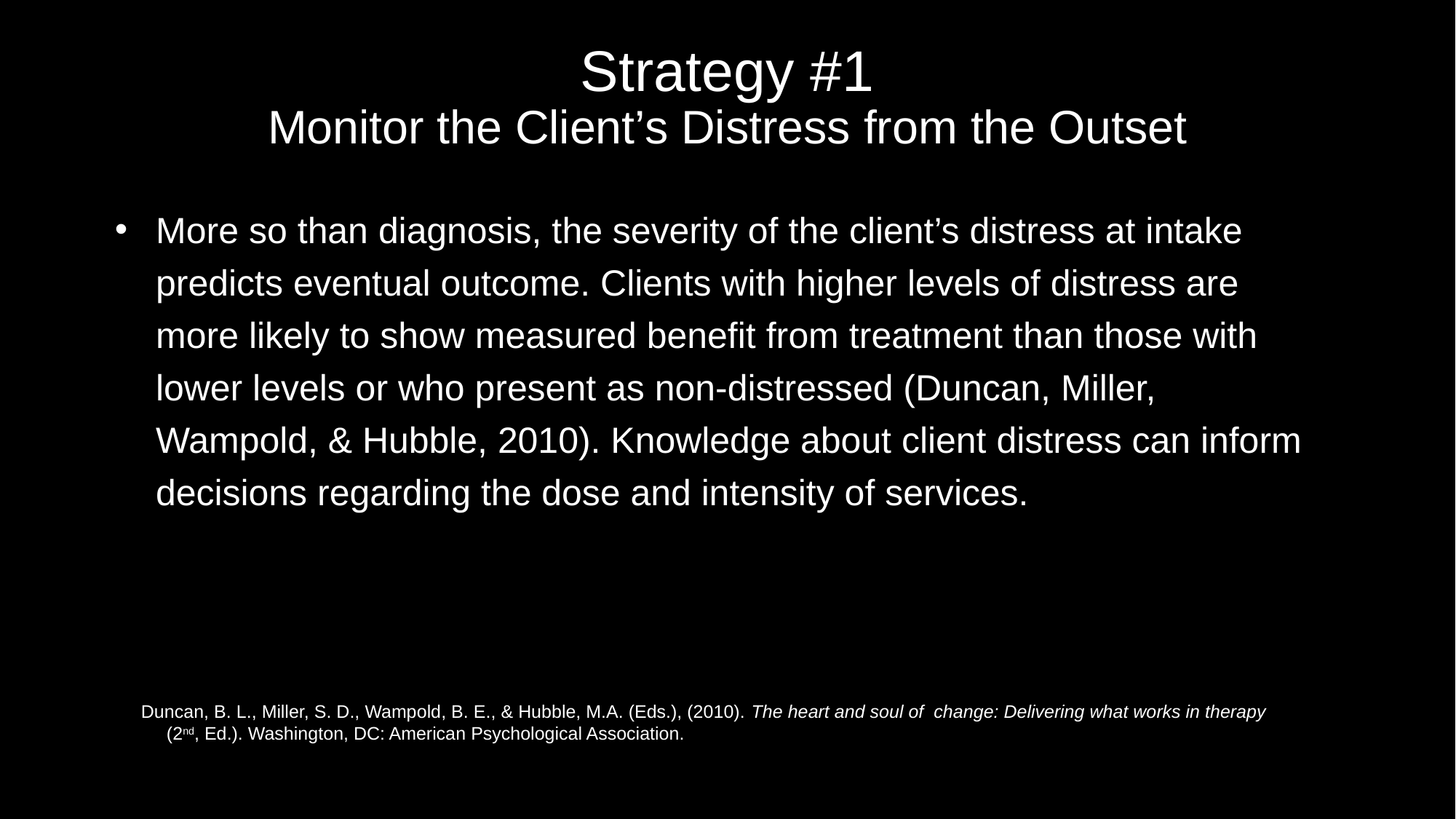

# Strategy #1 Monitor the Client’s Distress from the Outset
More so than diagnosis, the severity of the client’s distress at intake predicts eventual outcome. Clients with higher levels of distress are more likely to show measured benefit from treatment than those with lower levels or who present as non-distressed (Duncan, Miller, Wampold, & Hubble, 2010). Knowledge about client distress can inform decisions regarding the dose and intensity of services.
Duncan, B. L., Miller, S. D., Wampold, B. E., & Hubble, M.A. (Eds.), (2010). The heart and soul of  change: Delivering what works in therapy
     (2nd, Ed.). Washington, DC: American Psychological Association.